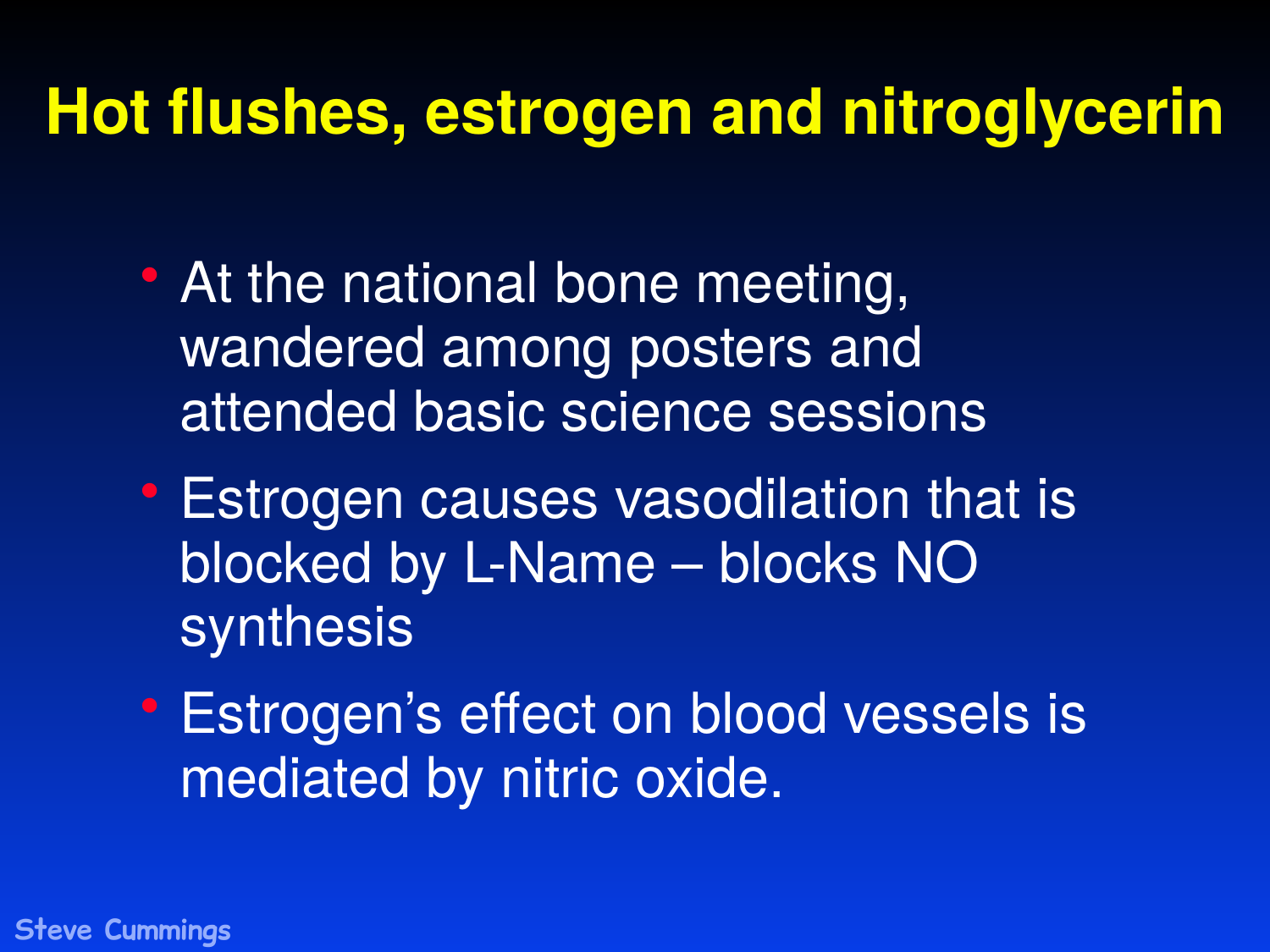

# Hot flushes, estrogen and nitroglycerin
At the national bone meeting, wandered among posters and attended basic science sessions
Estrogen causes vasodilation that is blocked by L-Name – blocks NO synthesis
Estrogen’s effect on blood vessels is mediated by nitric oxide.